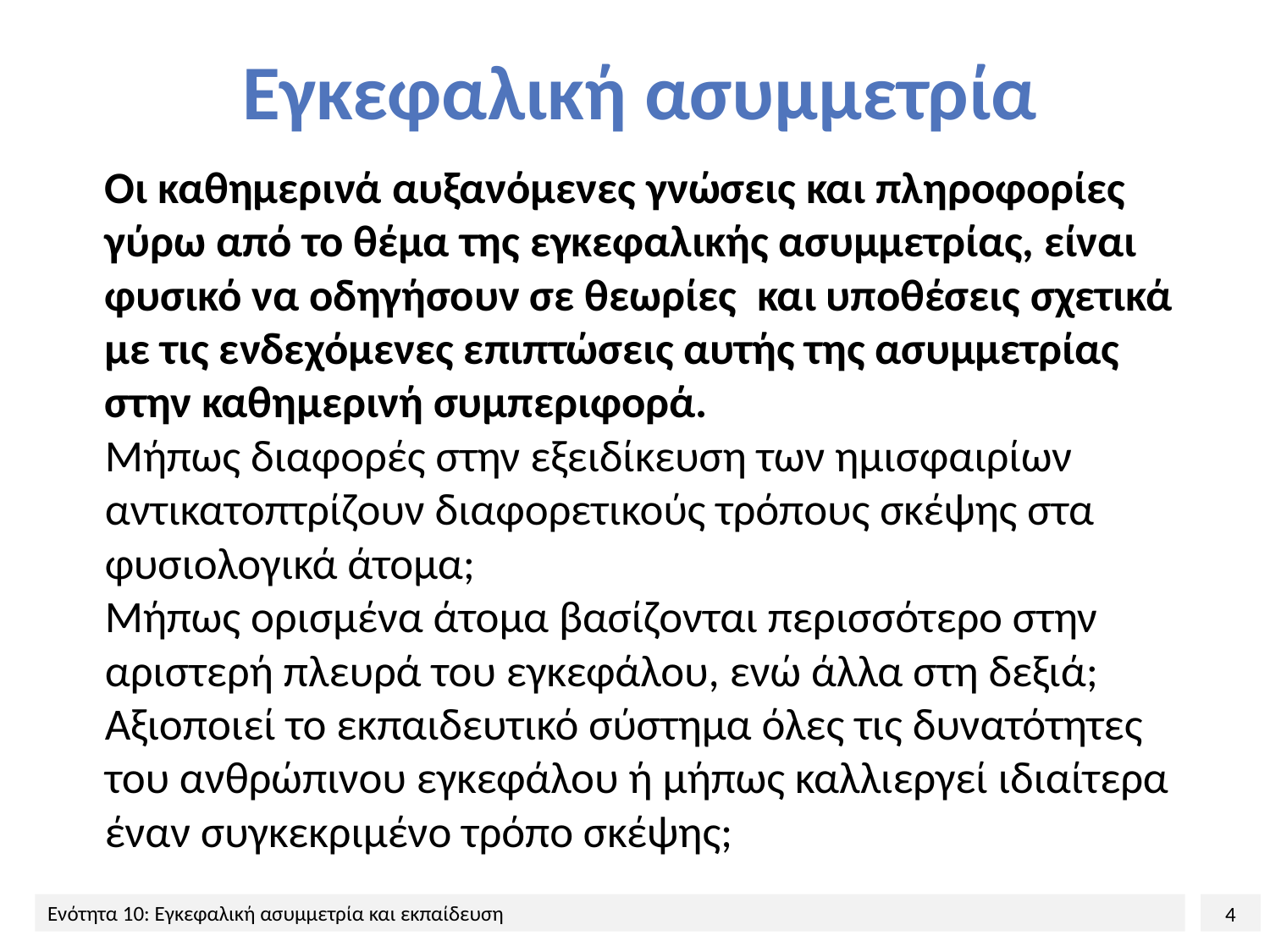

Εγκεφαλική ασυμμετρία
# Οι καθημερινά αυξανόμενες γνώσεις και πληροφορίες γύρω από το θέμα της εγκεφαλικής ασυμμετρίας, είναι φυσικό να οδηγήσουν σε θεωρίες  και υποθέσεις σχετικά με τις ενδεχόμενες επιπτώσεις αυτής της ασυμμετρίας στην καθημερινή συμπεριφορά. Μήπως διαφορές στην εξειδίκευση των ημισφαιρίων αντικατοπτρίζουν διαφορετικούς τρόπους σκέψης στα φυσιολογικά άτομα; Μήπως ορισμένα άτομα βασίζονται περισσότερο στην αριστερή πλευρά του εγκεφάλου, ενώ άλλα στη δεξιά; Αξιοποιεί το εκπαιδευτικό σύστημα όλες τις δυνατότητες του ανθρώπινου εγκεφάλου ή μήπως καλλιεργεί ιδιαίτερα έναν συγκεκριμένο τρόπο σκέψης;